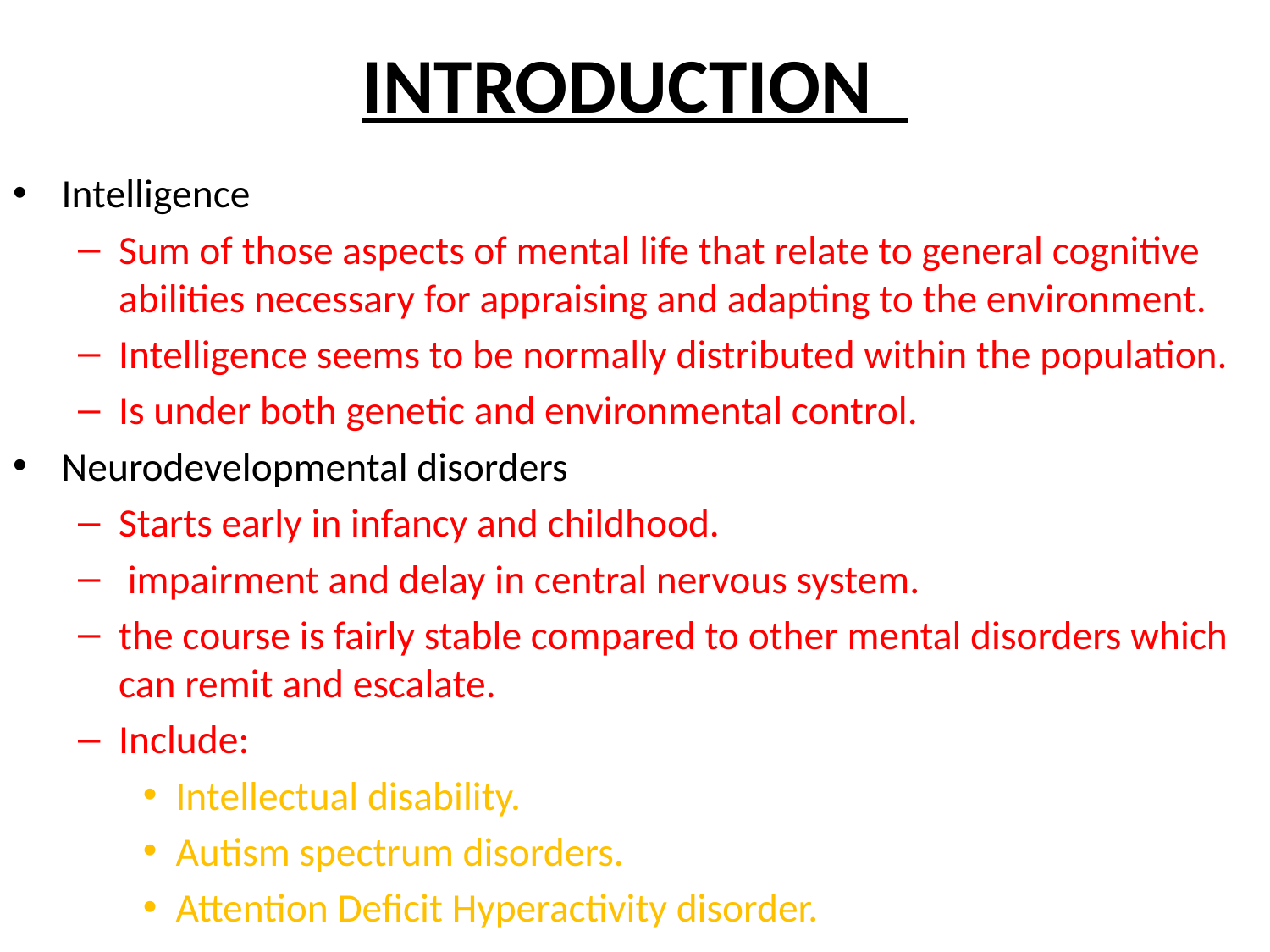

# INTRODUCTION
Intelligence
Sum of those aspects of mental life that relate to general cognitive abilities necessary for appraising and adapting to the environment.
Intelligence seems to be normally distributed within the population.
Is under both genetic and environmental control.
Neurodevelopmental disorders
Starts early in infancy and childhood.
 impairment and delay in central nervous system.
the course is fairly stable compared to other mental disorders which can remit and escalate.
Include:
Intellectual disability.
Autism spectrum disorders.
Attention Deficit Hyperactivity disorder.